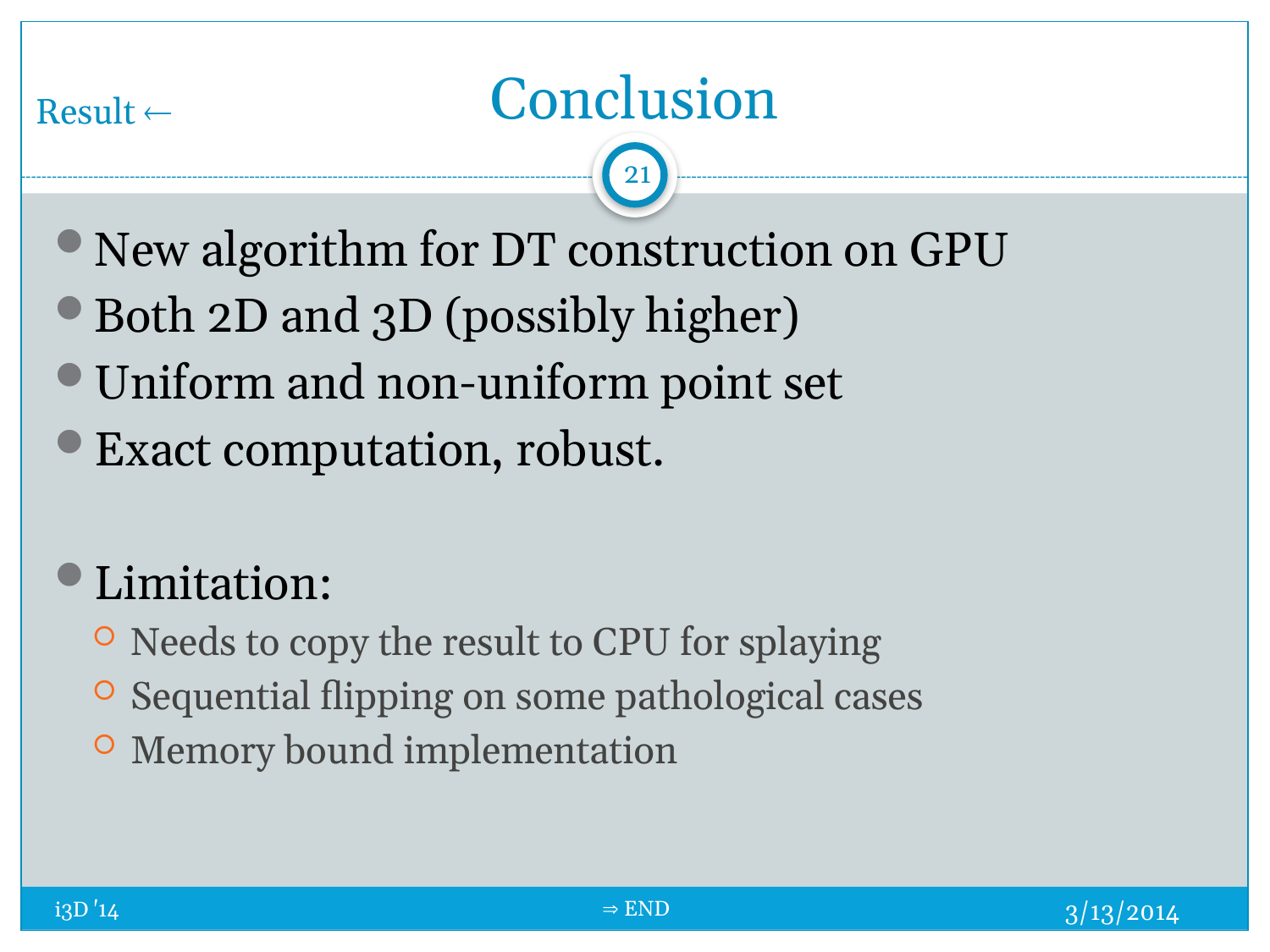

Result ←
# Conclusion

21
New algorithm for DT construction on GPU
Both 2D and 3D (possibly higher)
Uniform and non-uniform point set
Exact computation, robust.

Limitation:
Needs to copy the result to CPU for splaying
Sequential flipping on some pathological cases
Memory bound implementation
⇒ END
3/13/2014
i3D '14